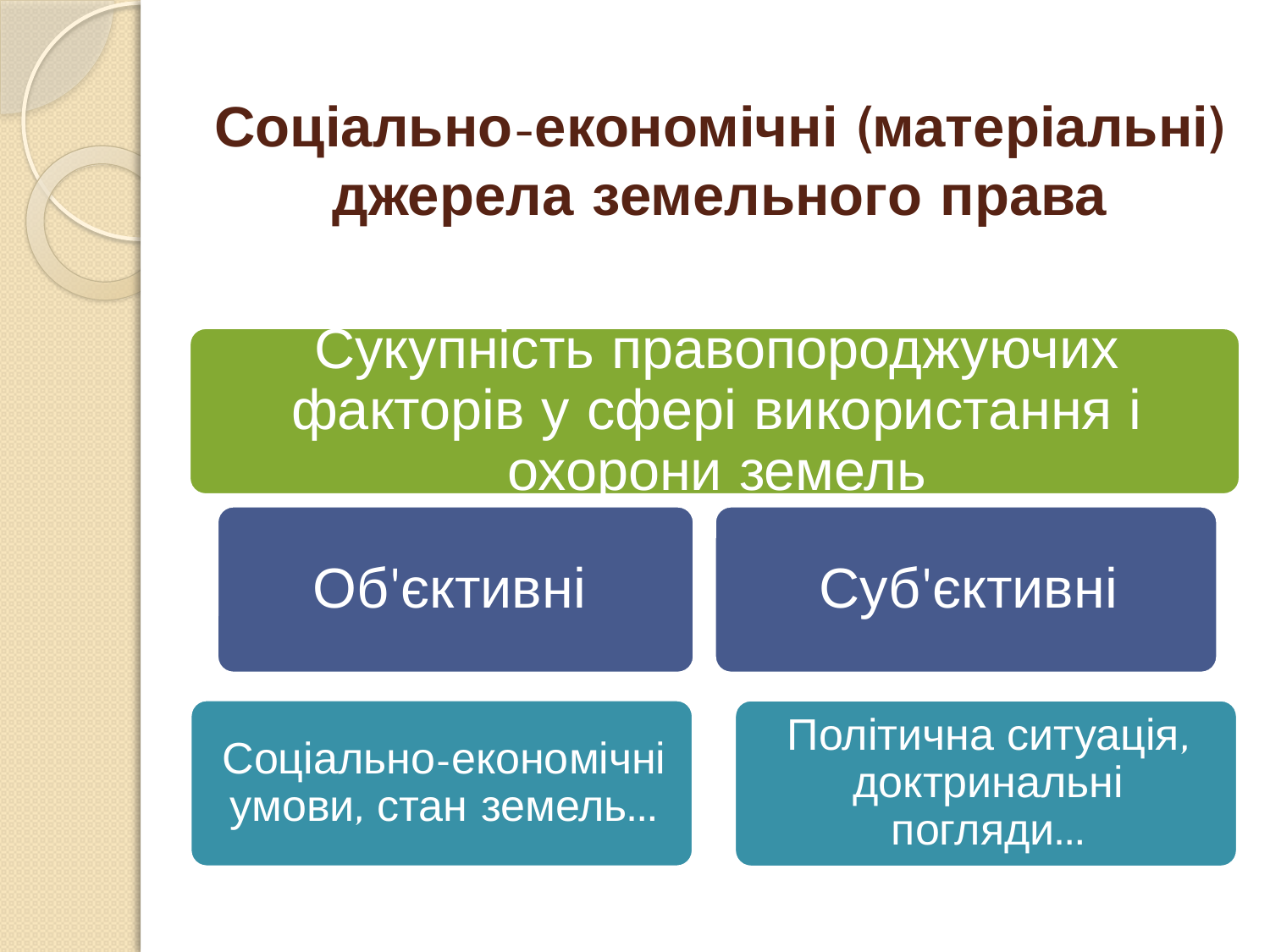

# Соціально-економічні (матеріальні) джерела земельного права
Сукупність правопороджуючих факторів у сфері використання і охорони земель
Об'єктивні
Соціально-економічні умови, стан земель…
Суб'єктивні
Політична ситуація, доктринальні погляди…